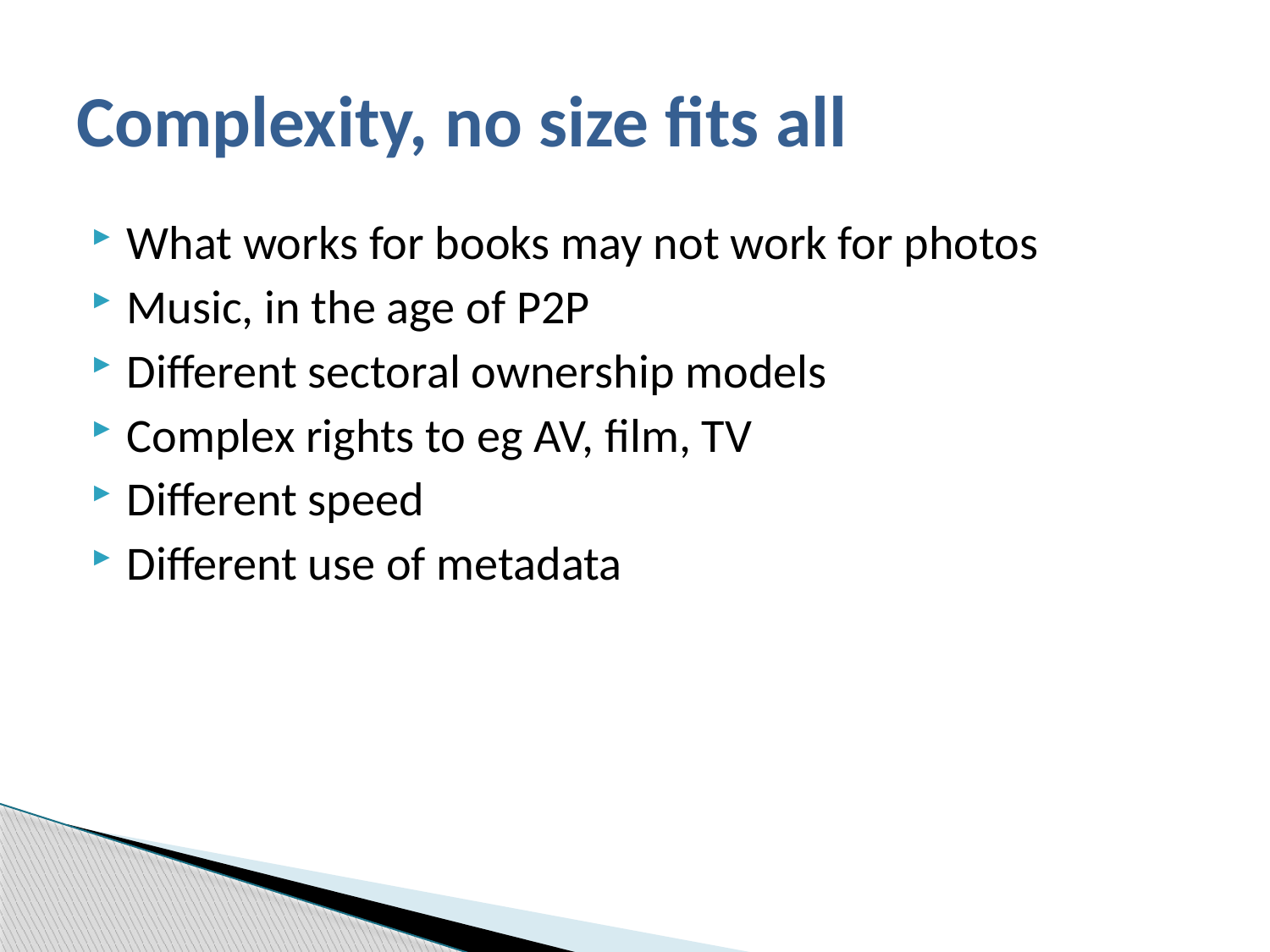

# Complexity, no size fits all
What works for books may not work for photos
Music, in the age of P2P
Different sectoral ownership models
Complex rights to eg AV, film, TV
Different speed
Different use of metadata